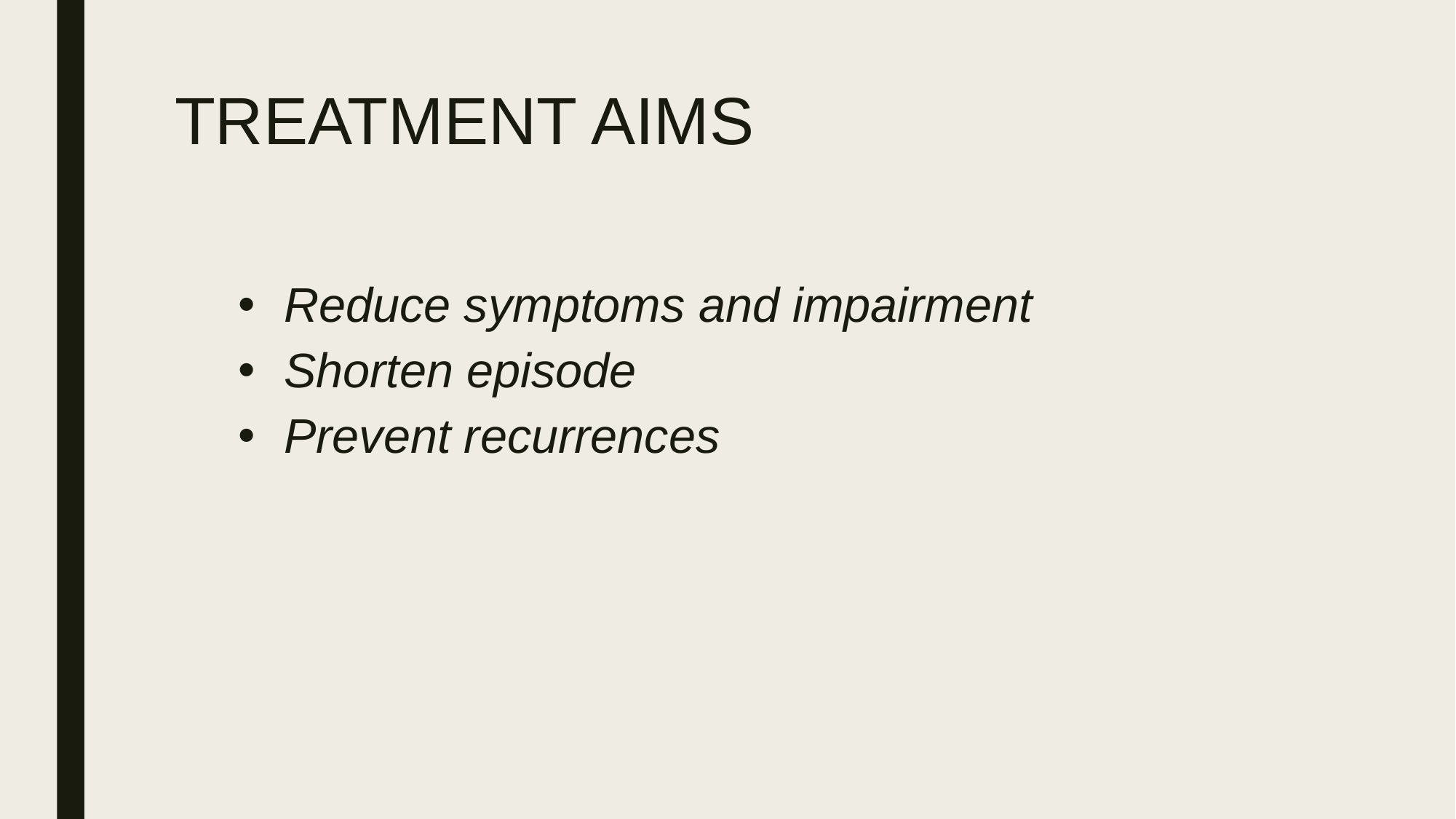

# TREATMENT AIMS
Reduce symptoms and impairment
Shorten episode
Prevent recurrences